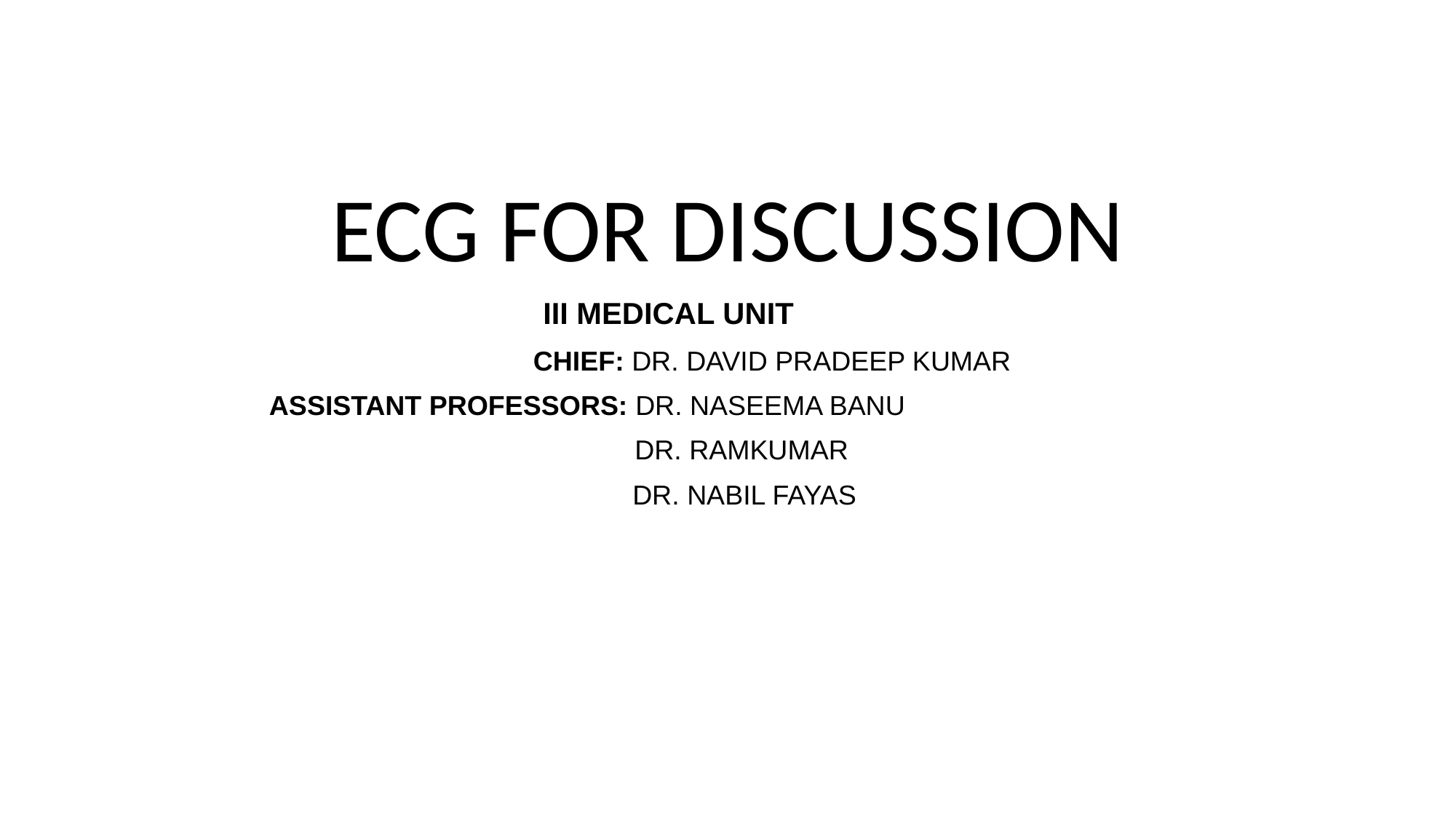

# ECG FOR DISCUSSION
			            III MEDICAL UNIT
		                         CHIEF: DR. DAVID PRADEEP KUMAR
                   ASSISTANT PROFESSORS: DR. NASEEMA BANU
			                        DR. RAMKUMAR
		                                      DR. NABIL FAYAS